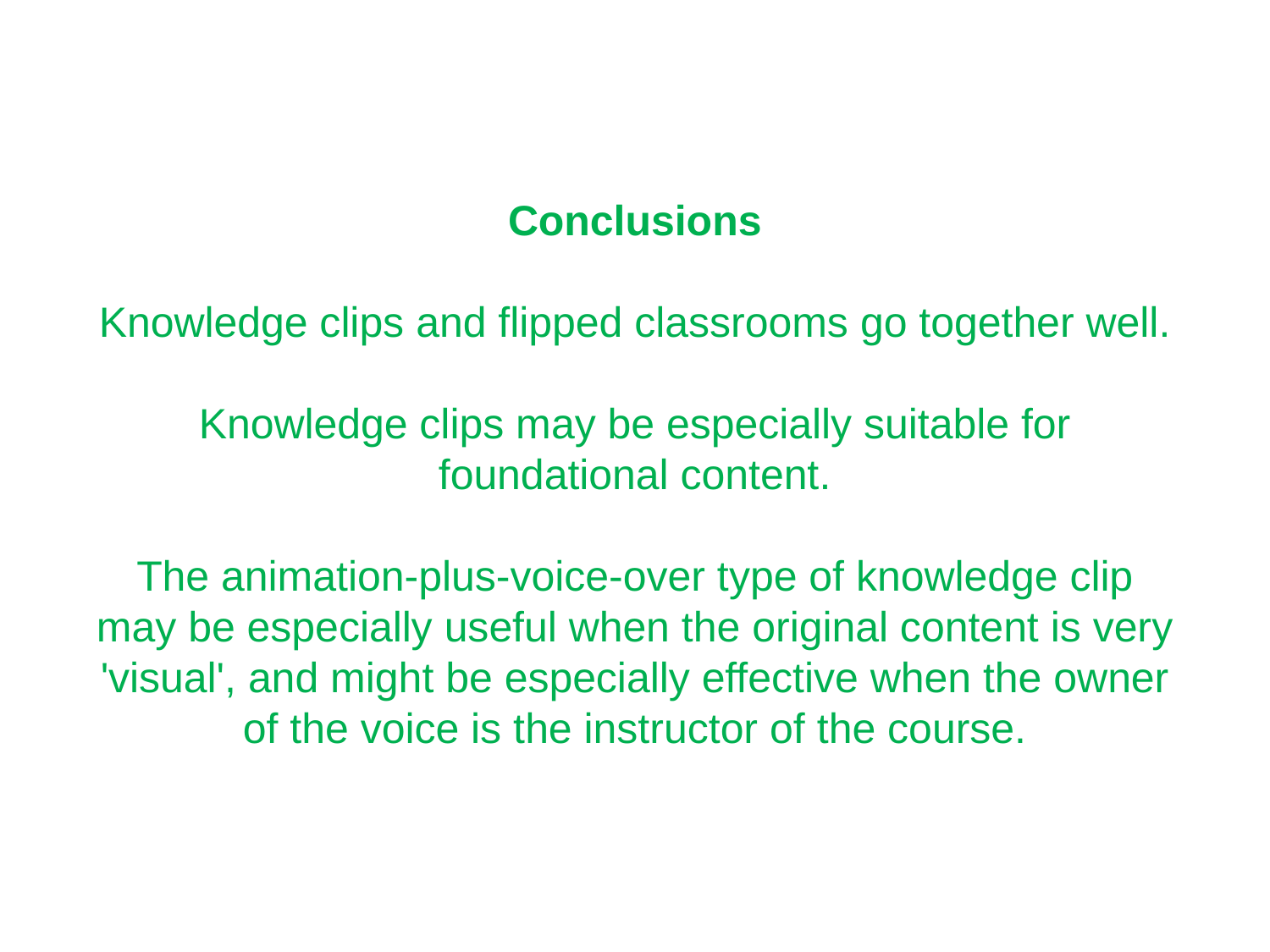

Conclusions

Knowledge clips and flipped classrooms go together well.

Knowledge clips may be especially suitable for foundational content.

The animation-plus-voice-over type of knowledge clip may be especially useful when the original content is very 'visual', and might be especially effective when the owner of the voice is the instructor of the course.